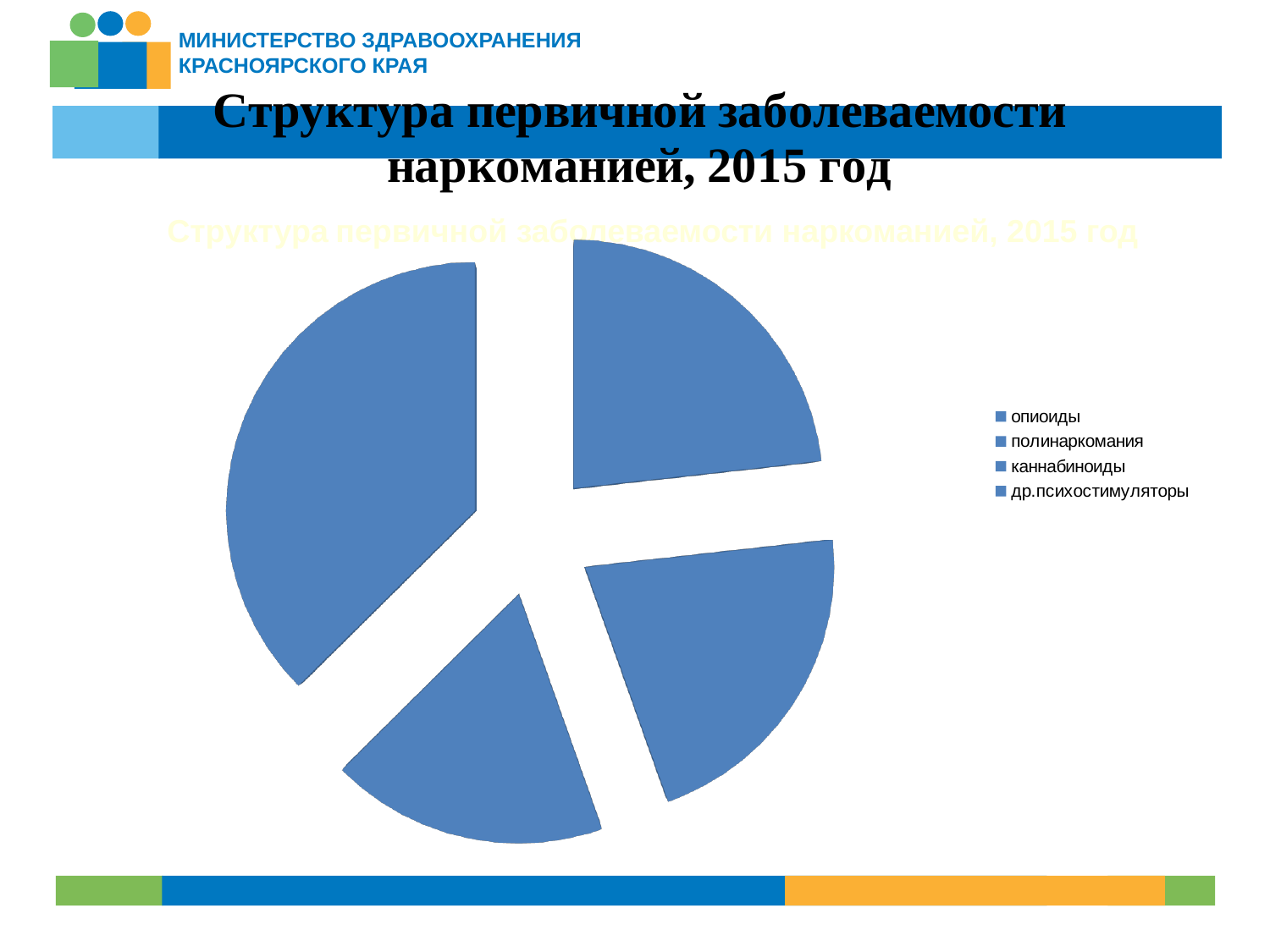

[unsupported chart]

Структура первичной заболеваемости наркоманией, 2015 год